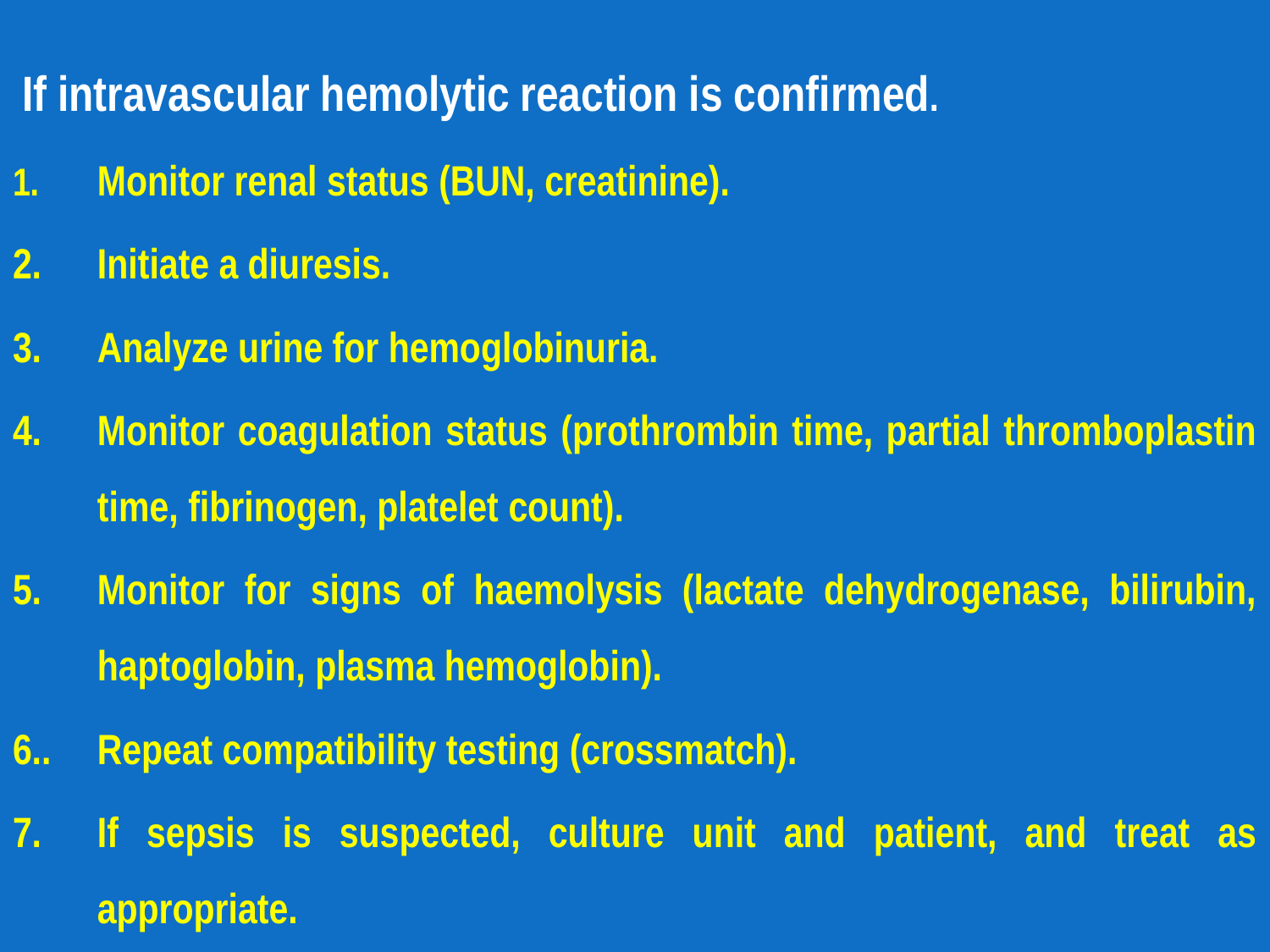

If intravascular hemolytic reaction is confirmed.
1.	Monitor renal status (BUN, creatinine).
2.	Initiate a diuresis.
3.	Analyze urine for hemoglobinuria.
4.	Monitor coagulation status (prothrombin time, partial thromboplastin time, fibrinogen, platelet count).
5.	Monitor for signs of haemolysis (lactate dehydrogenase, bilirubin, haptoglobin, plasma hemoglobin).
6..	Repeat compatibility testing (crossmatch).
7.	If sepsis is suspected, culture unit and patient, and treat as appropriate.